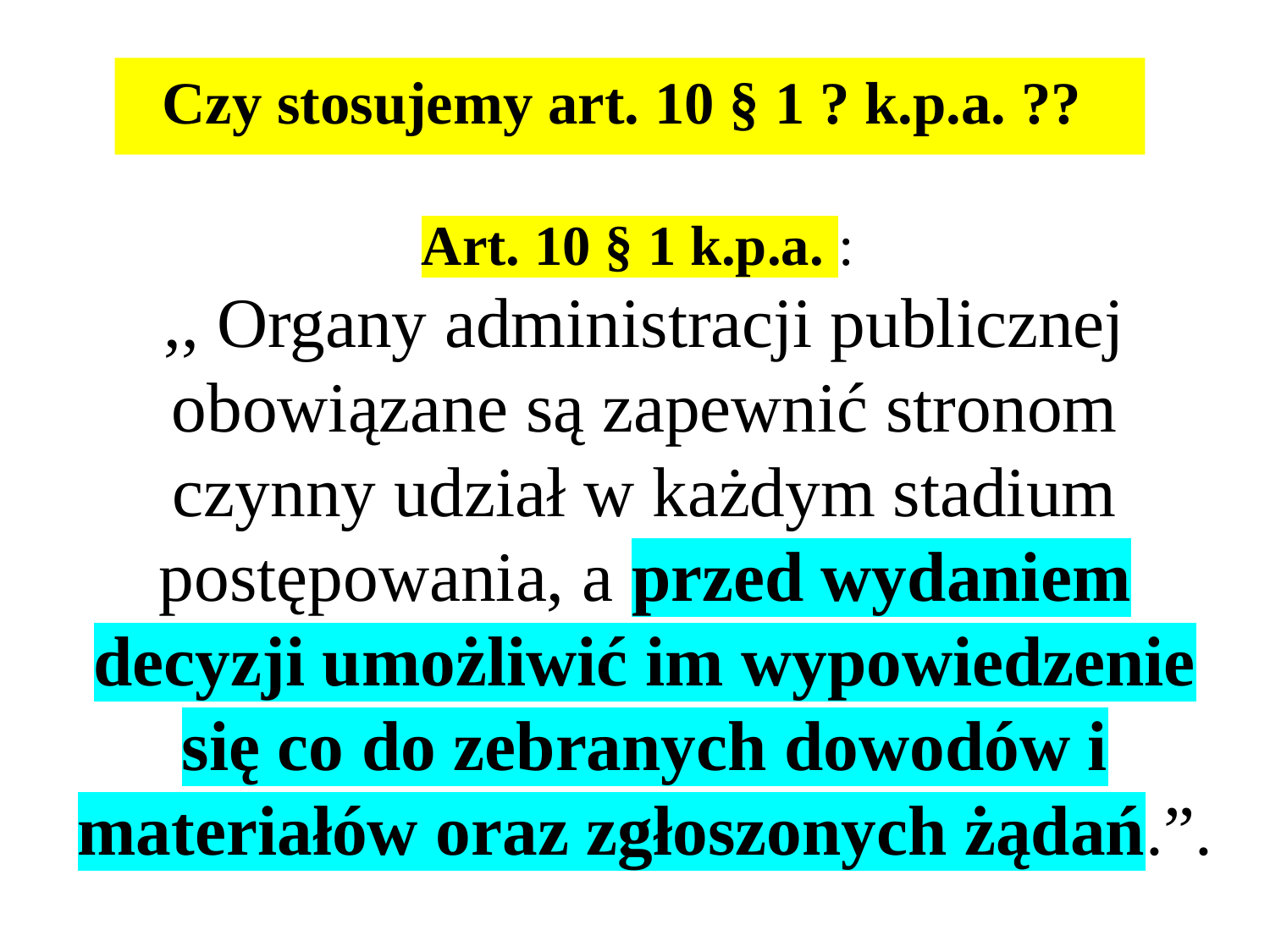

Czy stosujemy art. 10 § 1 ? k.p.a. ??

Art. 10 § 1 k.p.a. :
,, Organy administracji publicznej obowiązane są zapewnić stronom czynny udział w każdym stadium postępowania, a przed wydaniem decyzji umożliwić im wypowiedzenie się co do zebranych dowodów i materiałów oraz zgłoszonych żądań.”.